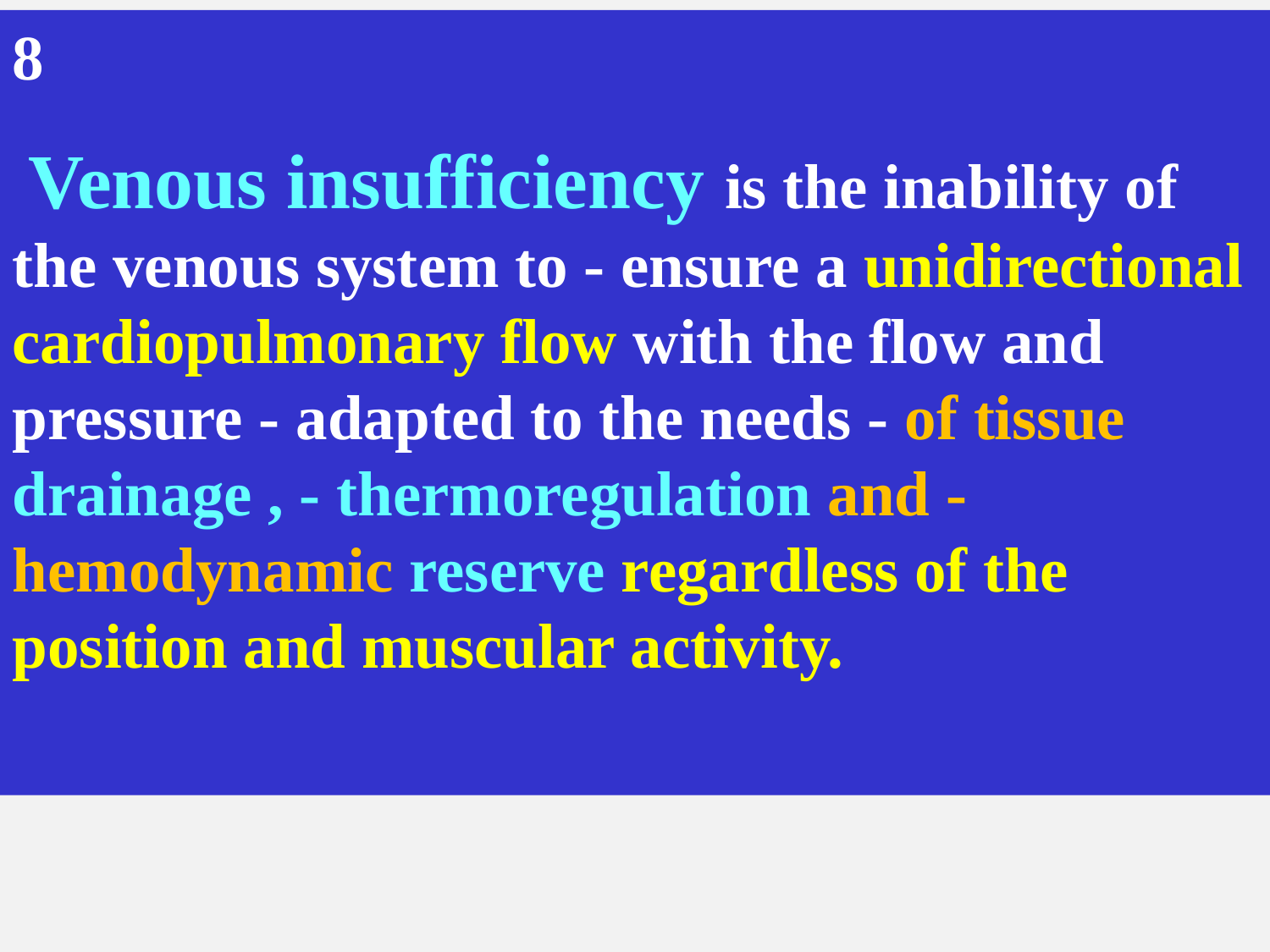

8
 Venous insufficiency is the inability of the venous system to - ensure a unidirectional cardiopulmonary flow with the flow and pressure - adapted to the needs - of tissue drainage , - thermoregulation and - hemodynamic reserve regardless of the position and muscular activity.